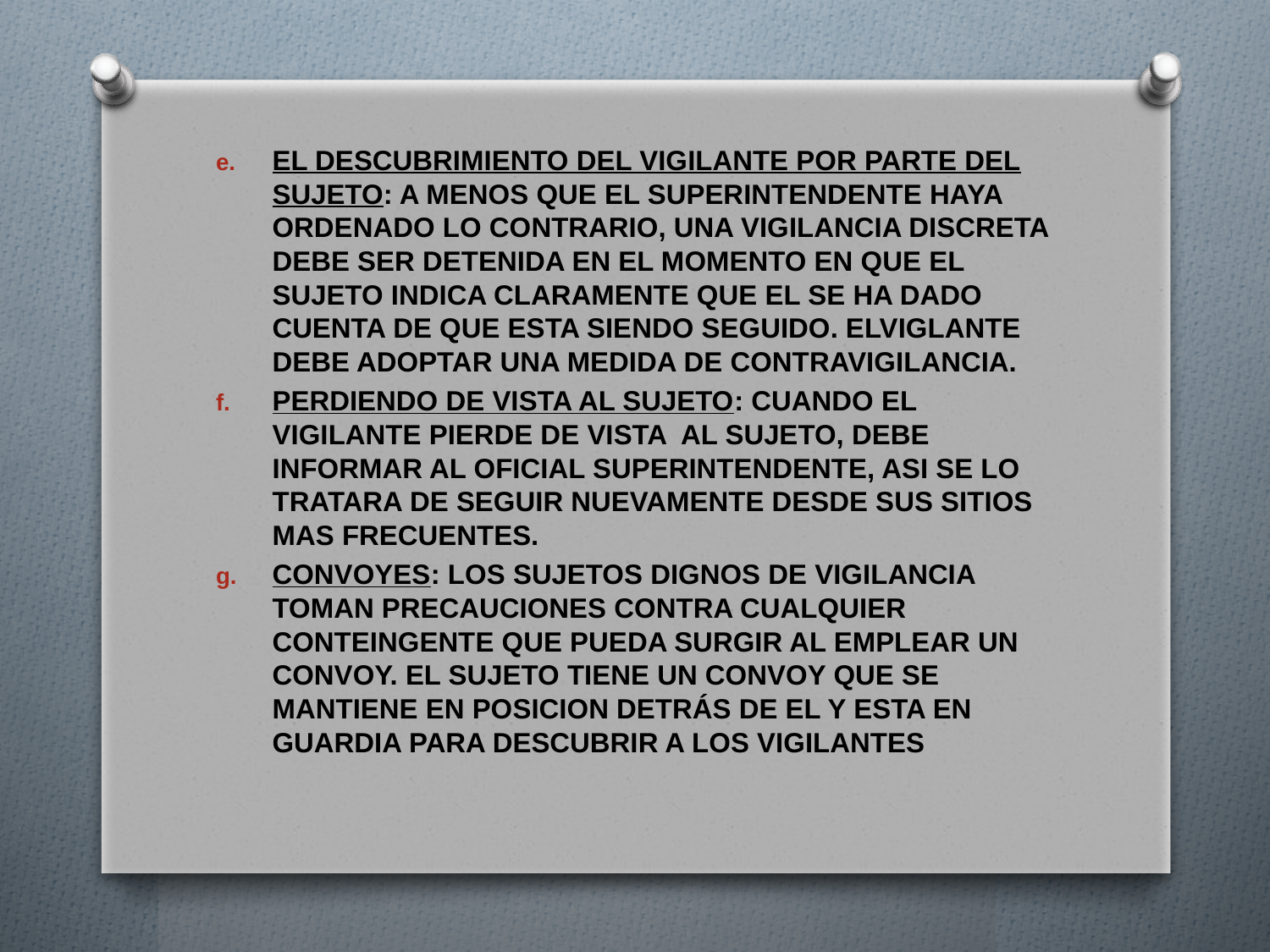

EL DESCUBRIMIENTO DEL VIGILANTE POR PARTE DEL SUJETO: A MENOS QUE EL SUPERINTENDENTE HAYA ORDENADO LO CONTRARIO, UNA VIGILANCIA DISCRETA DEBE SER DETENIDA EN EL MOMENTO EN QUE EL SUJETO INDICA CLARAMENTE QUE EL SE HA DADO CUENTA DE QUE ESTA SIENDO SEGUIDO. ELVIGLANTE DEBE ADOPTAR UNA MEDIDA DE CONTRAVIGILANCIA.
PERDIENDO DE VISTA AL SUJETO: CUANDO EL VIGILANTE PIERDE DE VISTA  AL SUJETO, DEBE INFORMAR AL OFICIAL SUPERINTENDENTE, ASI SE LO TRATARA DE SEGUIR NUEVAMENTE DESDE SUS SITIOS MAS FRECUENTES.
CONVOYES: LOS SUJETOS DIGNOS DE VIGILANCIA TOMAN PRECAUCIONES CONTRA CUALQUIER CONTEINGENTE QUE PUEDA SURGIR AL EMPLEAR UN CONVOY. EL SUJETO TIENE UN CONVOY QUE SE MANTIENE EN POSICION DETRÁS DE EL Y ESTA EN GUARDIA PARA DESCUBRIR A LOS VIGILANTES